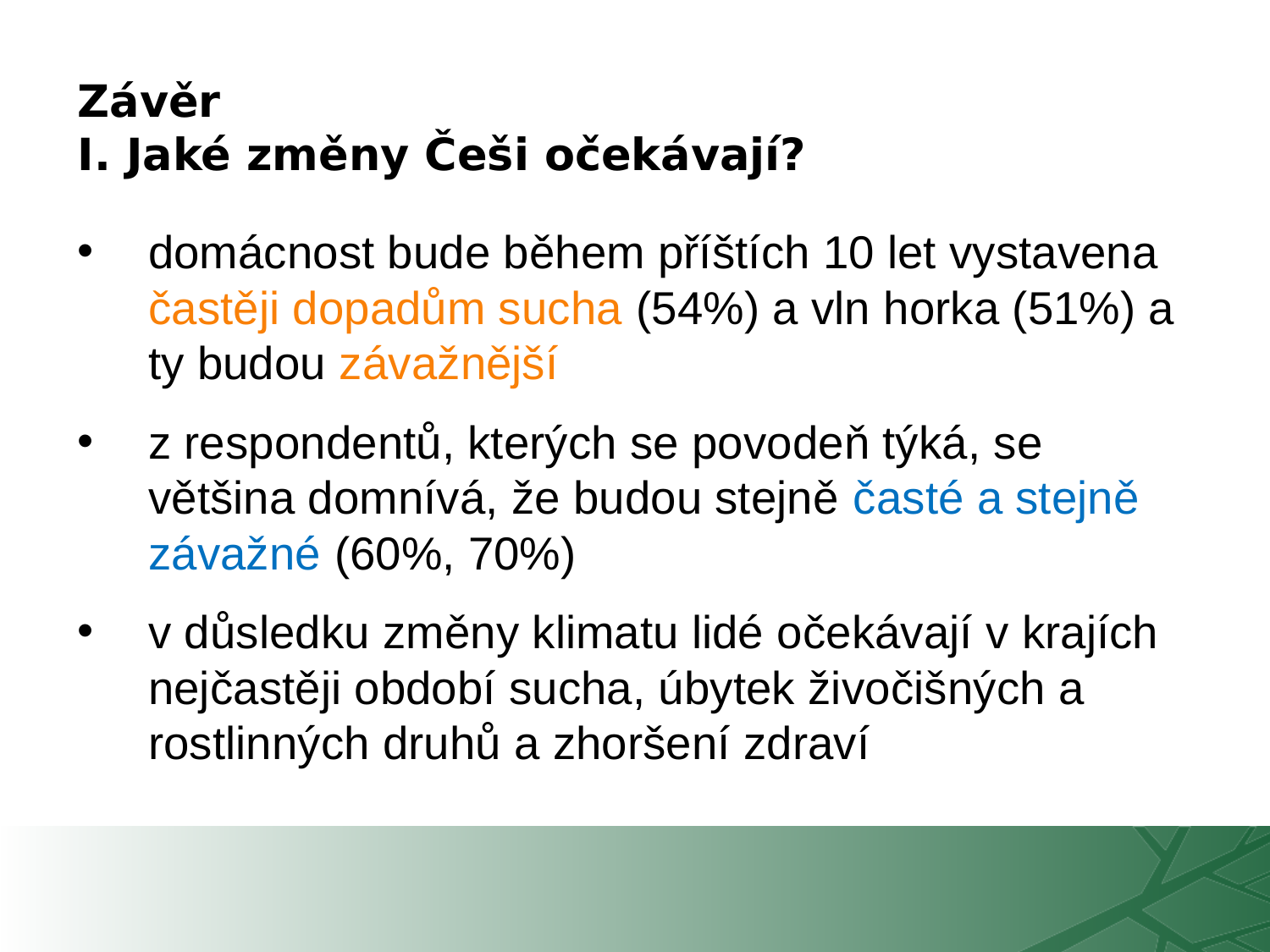

# Závěr I. Jaké změny Češi očekávají?
domácnost bude během příštích 10 let vystavena častěji dopadům sucha (54%) a vln horka (51%) a ty budou závažnější
z respondentů, kterých se povodeň týká, se většina domnívá, že budou stejně časté a stejně závažné (60%, 70%)
v důsledku změny klimatu lidé očekávají v krajích nejčastěji období sucha, úbytek živočišných a rostlinných druhů a zhoršení zdraví